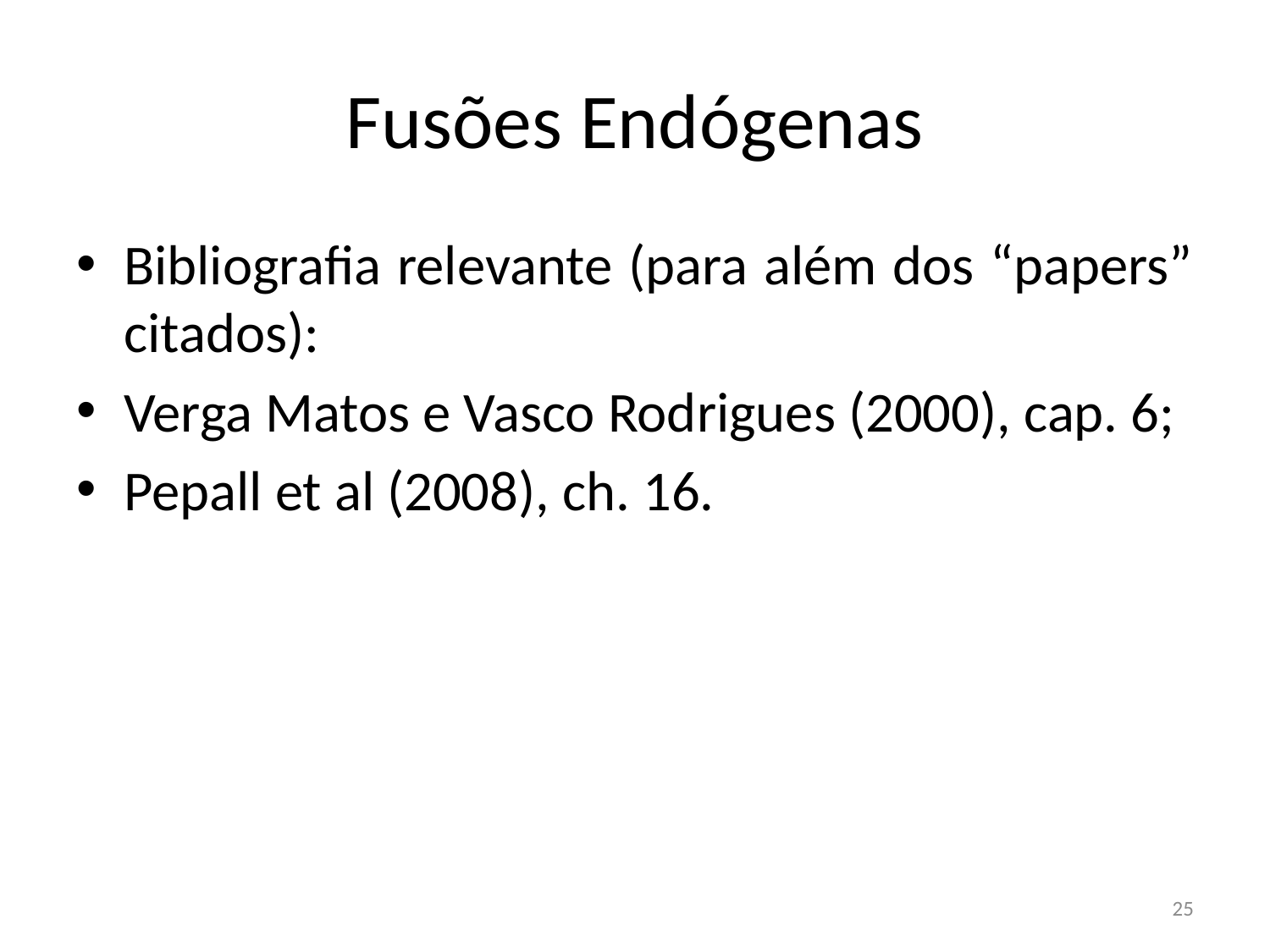

# Fusões Endógenas
Bibliografia relevante (para além dos “papers” citados):
Verga Matos e Vasco Rodrigues (2000), cap. 6;
Pepall et al (2008), ch. 16.
25